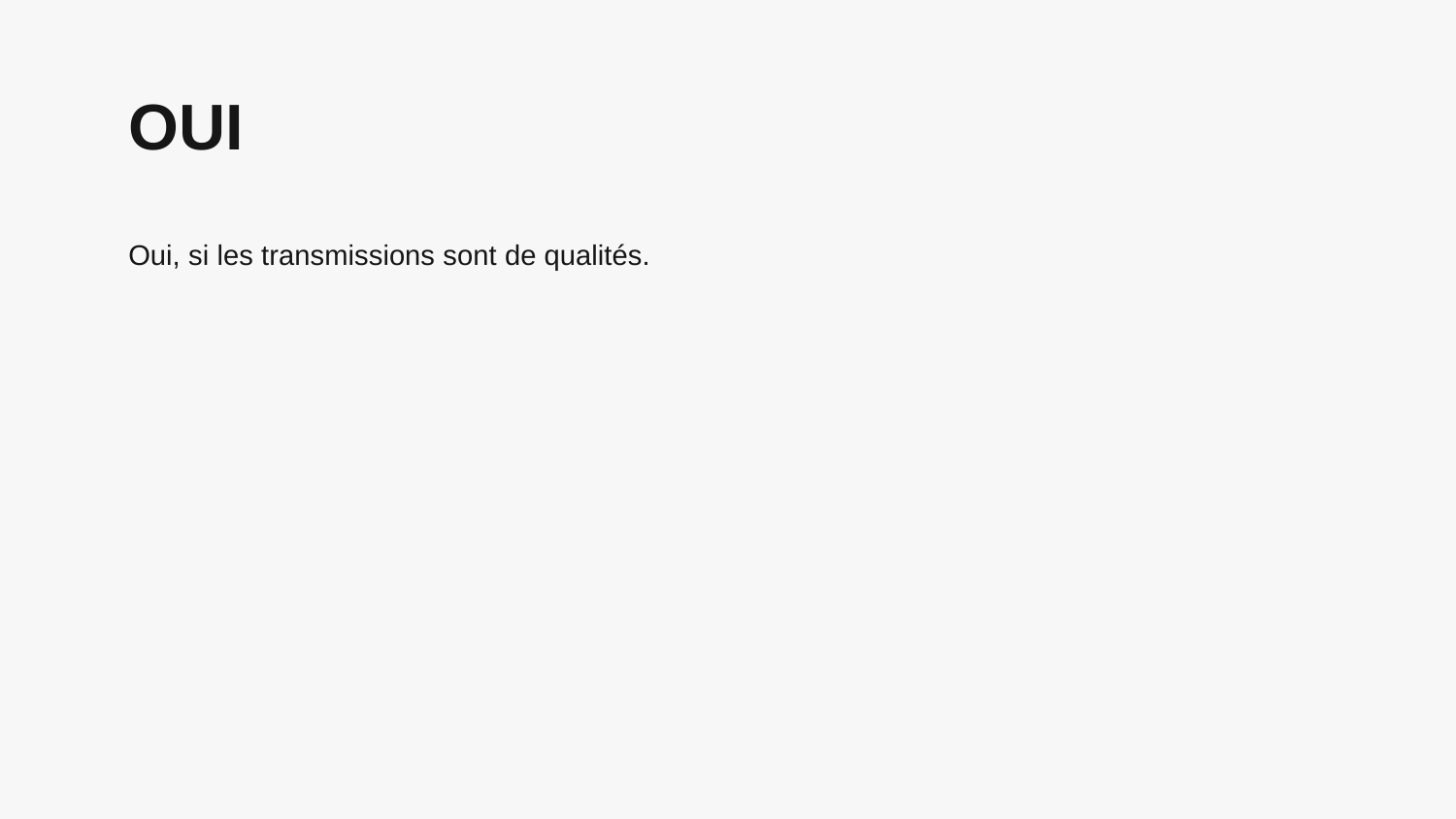

# OUI

Oui, si les transmissions sont de qualités.